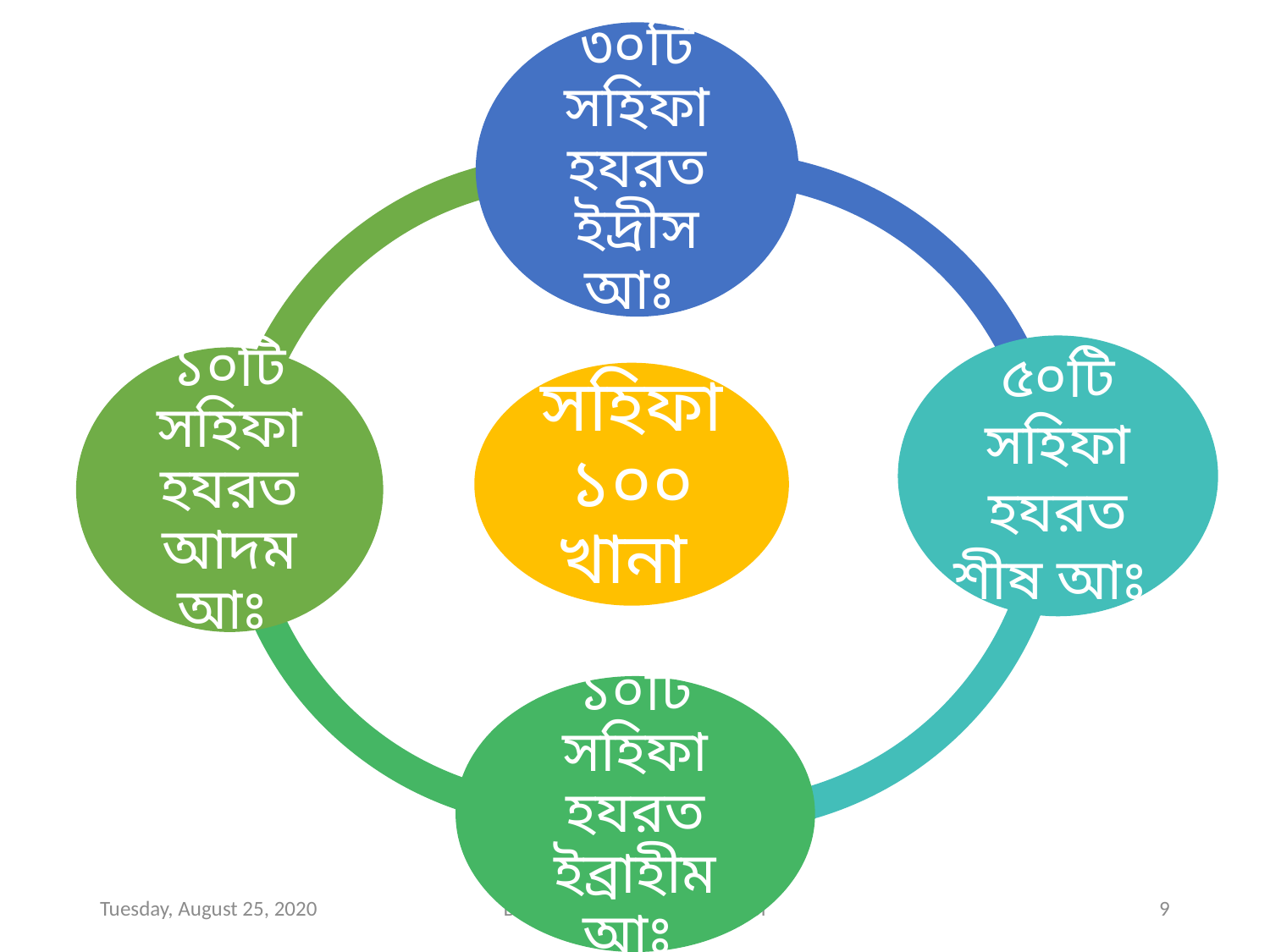

সহিফা ১০০ খানা
৩০টি সহিফা হযরত ইদ্রীস আঃ
৫০টি সহিফা হযরত শীষ আঃ
১০টি সহিফা হযরত ইব্রাহীম আঃ
১০টি সহিফা হযরত আদম আঃ
Tuesday, August 25, 2020
Batisha Secondary Girls School
9